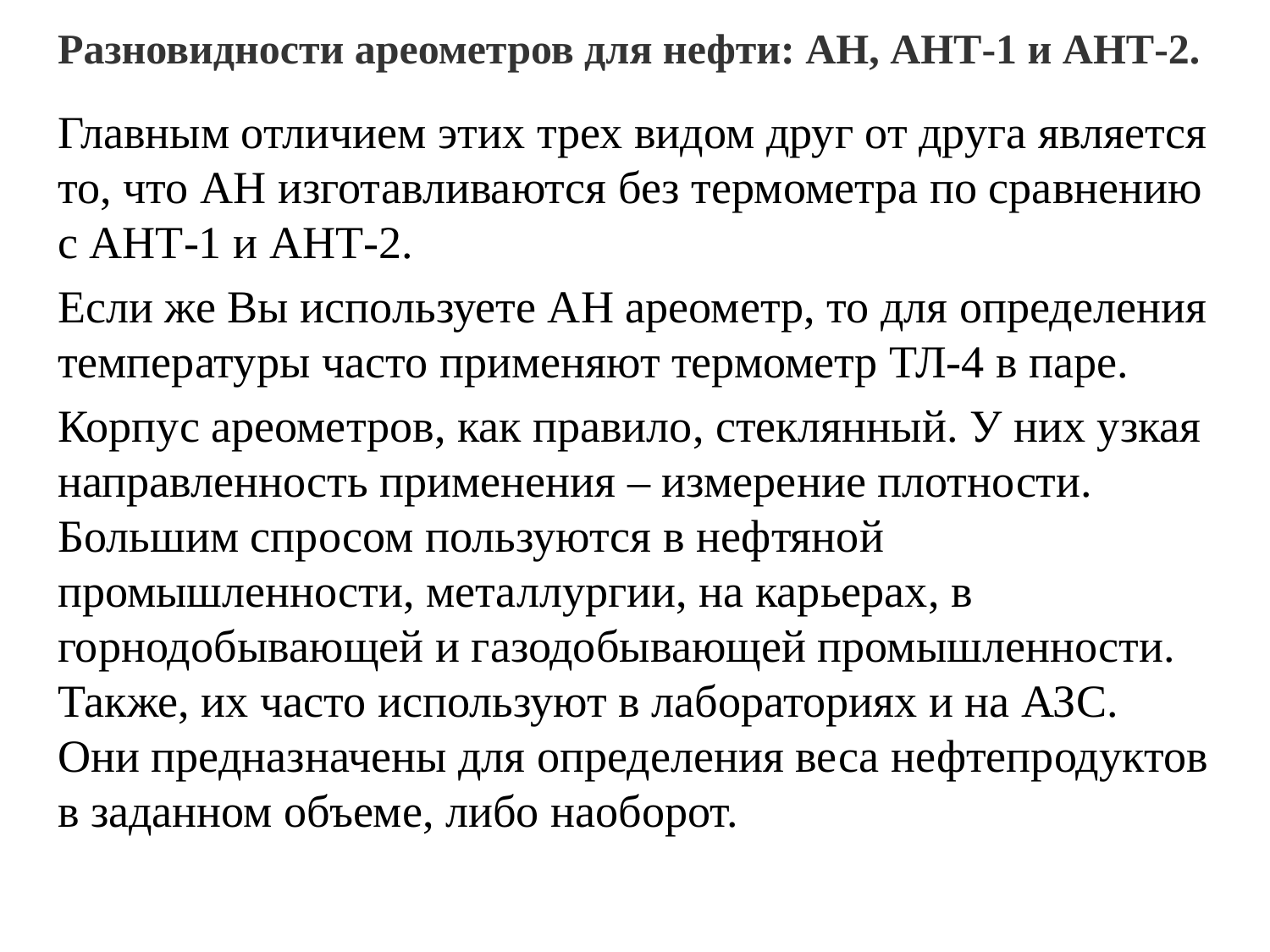

# Разновидности ареометров для нефти: АН, АНТ-1 и АНТ-2.
Главным отличием этих трех видом друг от друга является то, что АН изготавливаются без термометра по сравнению с АНТ-1 и АНТ-2.
Если же Вы используете АН ареометр, то для определения температуры часто применяют термометр ТЛ-4 в паре.
Корпус ареометров, как правило, стеклянный. У них узкая направленность применения – измерение плотности. Большим спросом пользуются в нефтяной промышленности, металлургии, на карьерах, в горнодобывающей и газодобывающей промышленности. Также, их часто используют в лабораториях и на АЗС. Они предназначены для определения веса нефтепродуктов в заданном объеме, либо наоборот.